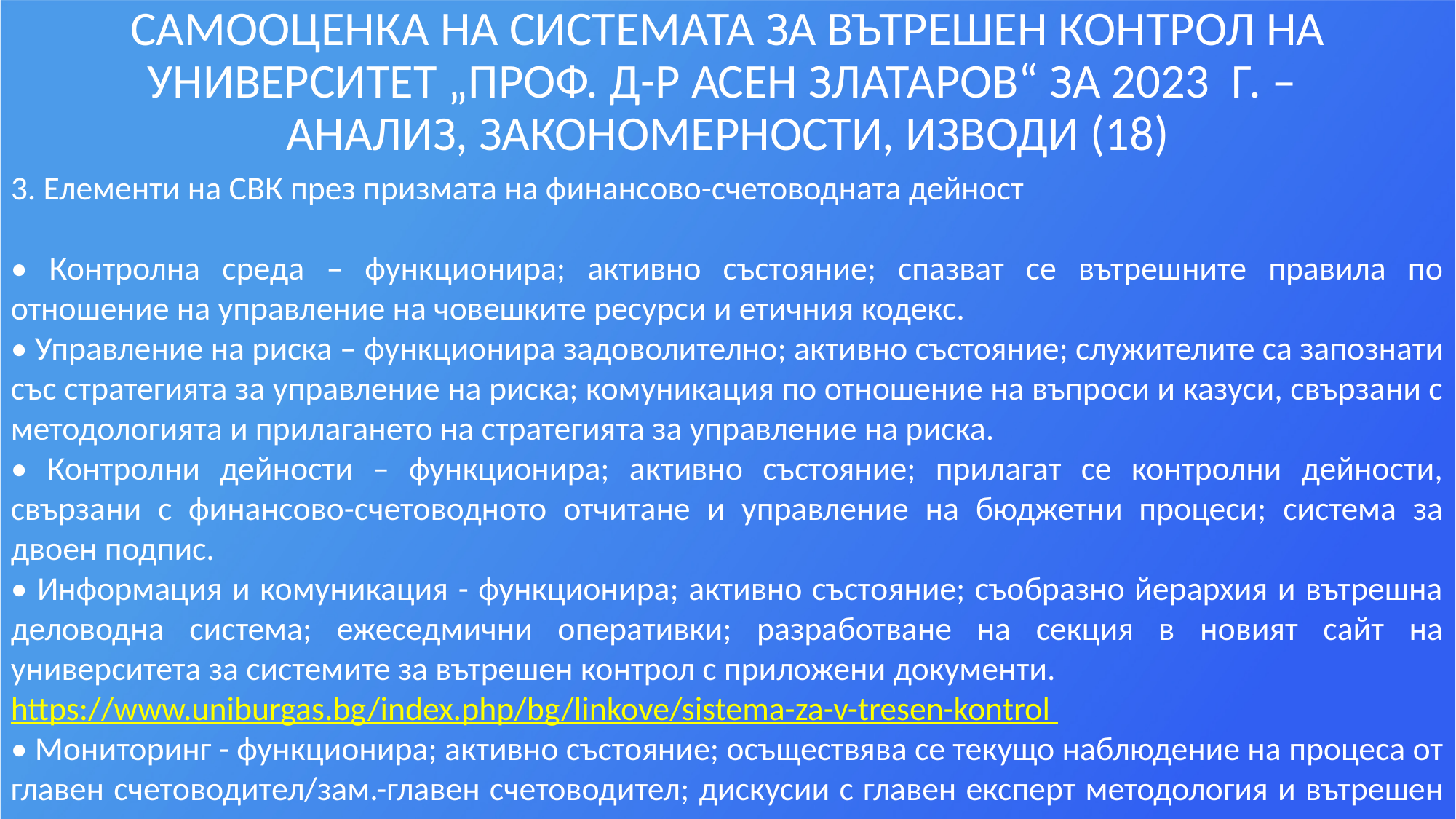

САМООЦЕНКА НА СИСТЕМАТА ЗА ВЪТРЕШЕН КОНТРОЛ НА УНИВЕРСИТЕТ „ПРОФ. Д-Р АСЕН ЗЛАТАРОВ“ ЗА 2023  Г. –
АНАЛИЗ, ЗАКОНОМЕРНОСТИ, ИЗВОДИ (18)
3. Елементи на СВК през призмата на финансово-счетоводната дейност

• Контролна среда – функционира; активно състояние; спазват се вътрешните правила по отношение на управление на човешките ресурси и етичния кодекс.
• Управление на риска – функционира задоволително; активно състояние; служителите са запознати със стратегията за управление на риска; комуникация по отношение на въпроси и казуси, свързани с методологията и прилагането на стратегията за управление на риска.
• Контролни дейности – функционира; активно състояние; прилагат се контролни дейности, свързани с финансово-счетоводното отчитане и управление на бюджетни процеси; система за двоен подпис.
• Информация и комуникация - функционира; активно състояние; съобразно йерархия и вътрешна деловодна система; ежеседмични оперативки; разработване на секция в новият сайт на университета за системите за вътрешен контрол с приложени документи.
https://www.uniburgas.bg/index.php/bg/linkove/sistema-za-v-tresen-kontrol
• Мониторинг - функционира; активно състояние; осъществява се текущо наблюдение на процеса от главен счетоводител/зам.-главен счетоводител; дискусии с главен експерт методология и вътрешен контрол; последващи оценки; самооценки.